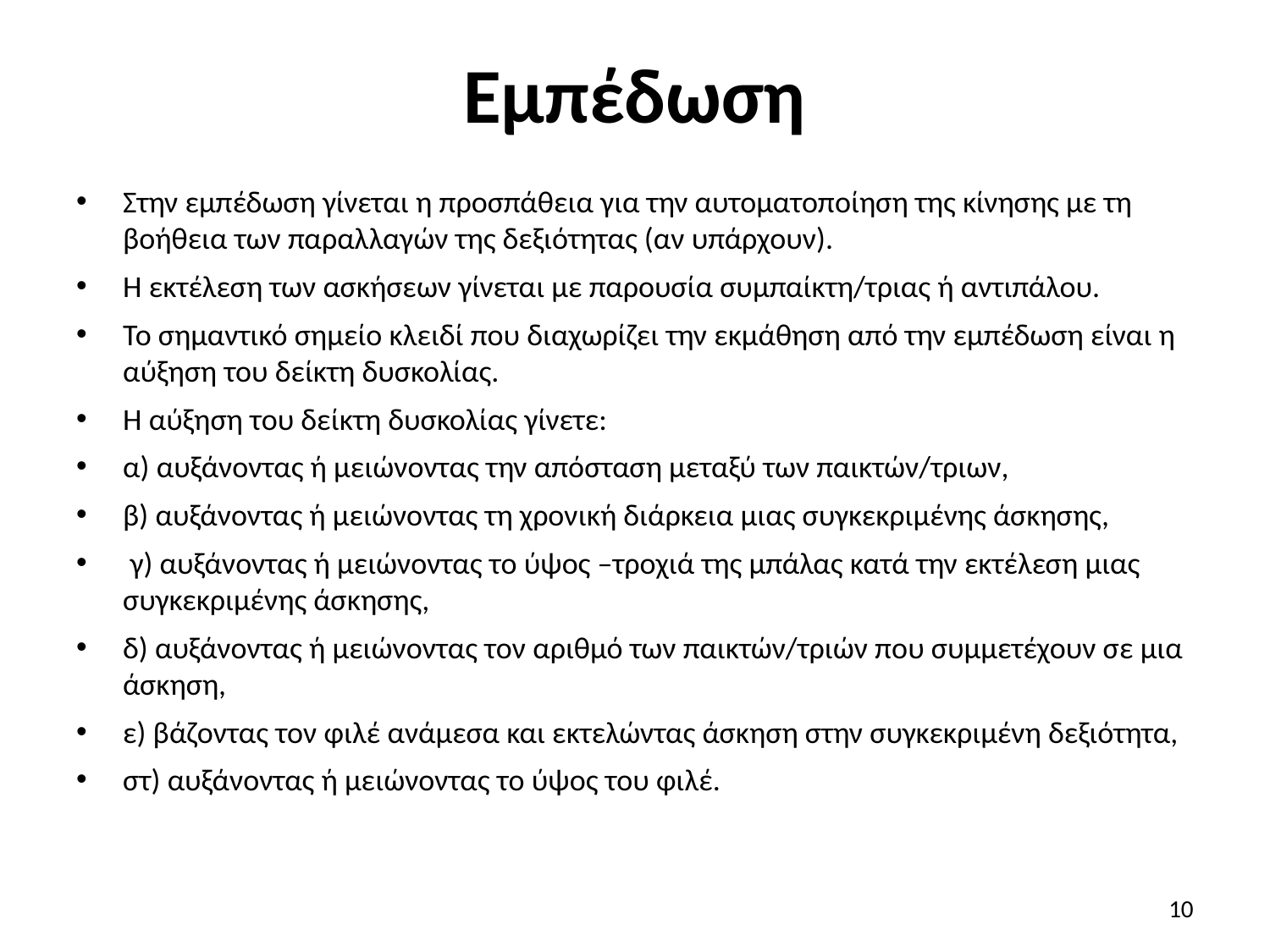

# Εμπέδωση
Στην εμπέδωση γίνεται η προσπάθεια για την αυτοματοποίηση της κίνησης με τη βοήθεια των παραλλαγών της δεξιότητας (αν υπάρχουν).
Η εκτέλεση των ασκήσεων γίνεται με παρουσία συμπαίκτη/τριας ή αντιπάλου.
Το σημαντικό σημείο κλειδί που διαχωρίζει την εκμάθηση από την εμπέδωση είναι η αύξηση του δείκτη δυσκολίας.
Η αύξηση του δείκτη δυσκολίας γίνετε:
α) αυξάνοντας ή μειώνοντας την απόσταση μεταξύ των παικτών/τριων,
β) αυξάνοντας ή μειώνοντας τη χρονική διάρκεια μιας συγκεκριμένης άσκησης,
 γ) αυξάνοντας ή μειώνοντας το ύψος –τροχιά της μπάλας κατά την εκτέλεση μιας συγκεκριμένης άσκησης,
δ) αυξάνοντας ή μειώνοντας τον αριθμό των παικτών/τριών που συμμετέχουν σε μια άσκηση,
ε) βάζοντας τον φιλέ ανάμεσα και εκτελώντας άσκηση στην συγκεκριμένη δεξιότητα,
στ) αυξάνοντας ή μειώνοντας το ύψος του φιλέ.
10